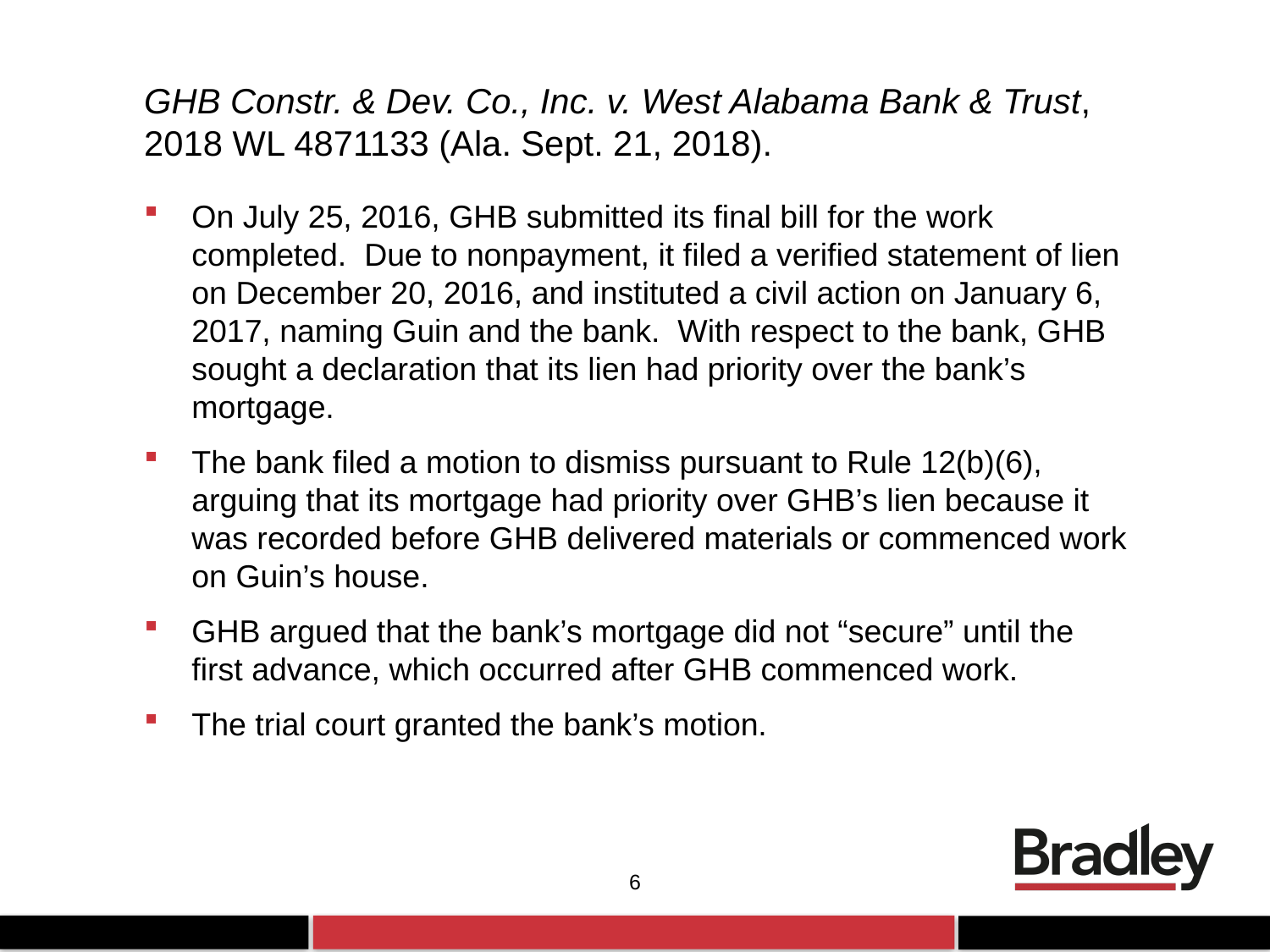

# GHB Constr. & Dev. Co., Inc. v. West Alabama Bank & Trust, 2018 WL 4871133 (Ala. Sept. 21, 2018).
On July 25, 2016, GHB submitted its final bill for the work completed.  Due to nonpayment, it filed a verified statement of lien on December 20, 2016, and instituted a civil action on January 6, 2017, naming Guin and the bank.  With respect to the bank, GHB sought a declaration that its lien had priority over the bank’s mortgage.
The bank filed a motion to dismiss pursuant to Rule 12(b)(6), arguing that its mortgage had priority over GHB’s lien because it was recorded before GHB delivered materials or commenced work on Guin’s house.
GHB argued that the bank’s mortgage did not “secure” until the first advance, which occurred after GHB commenced work.
The trial court granted the bank’s motion.

6